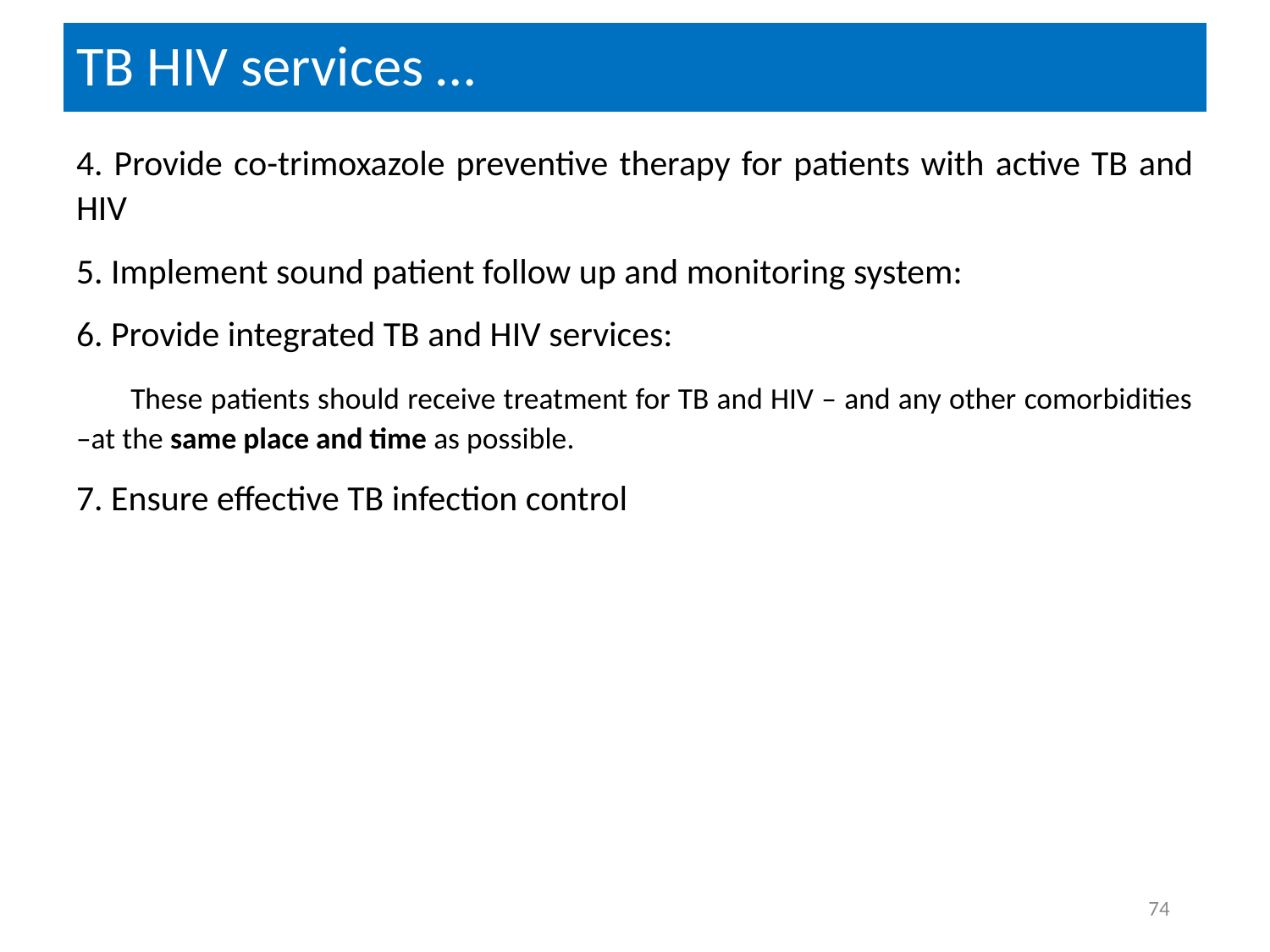

# TB HIV services …
4. Provide co-trimoxazole preventive therapy for patients with active TB and HIV
5. Implement sound patient follow up and monitoring system:
6. Provide integrated TB and HIV services:
      These patients should receive treatment for TB and HIV – and any other comorbidities –at the same place and time as possible.
7. Ensure effective TB infection control

74